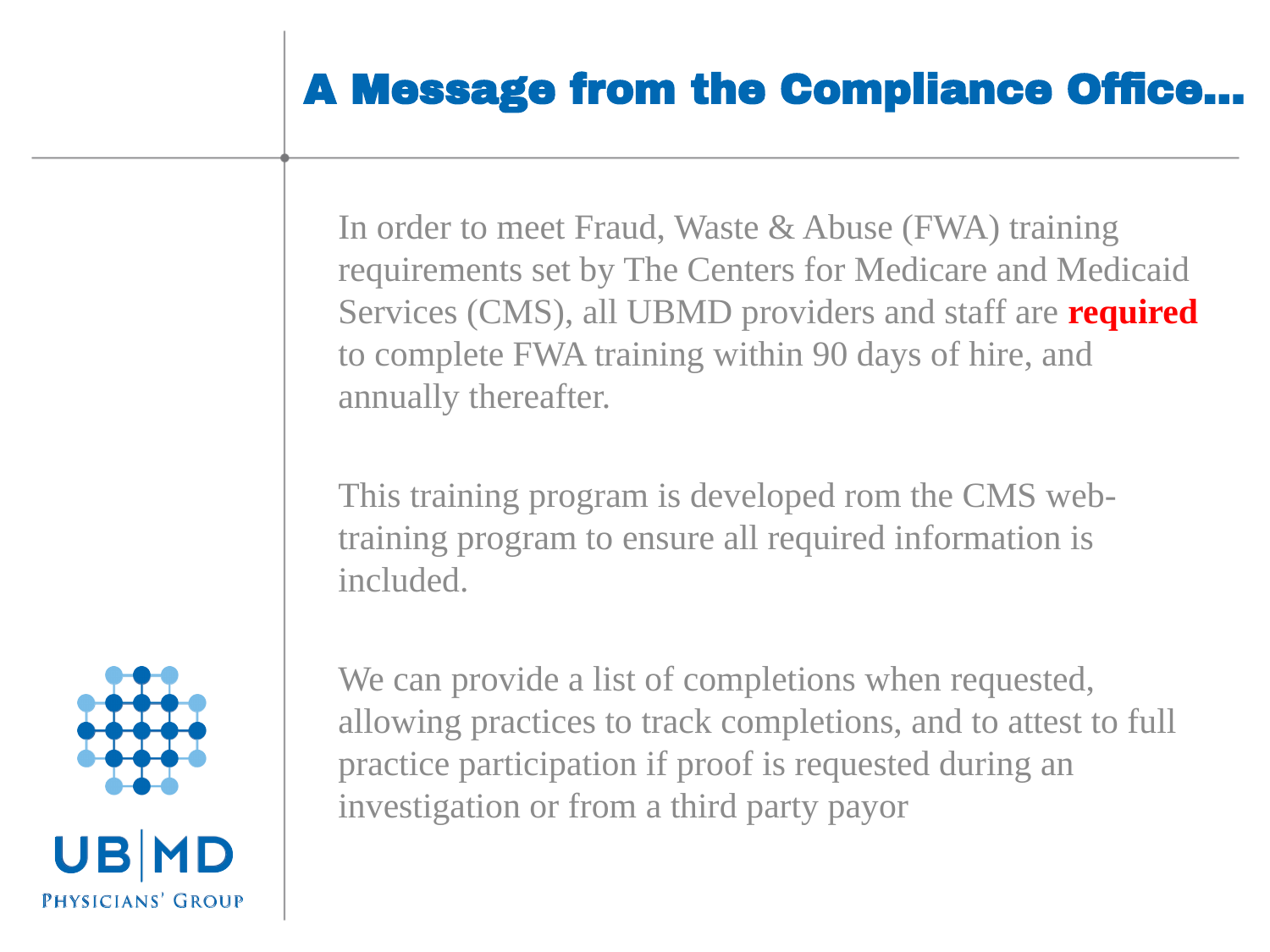

A Message from the Compliance Office…
In order to meet Fraud, Waste & Abuse (FWA) training requirements set by The Centers for Medicare and Medicaid Services (CMS), all UBMD providers and staff are required to complete FWA training within 90 days of hire, and annually thereafter.

This training program is developed rom the CMS web-training program to ensure all required information is included.

We can provide a list of completions when requested, allowing practices to track completions, and to attest to full practice participation if proof is requested during an investigation or from a third party payor